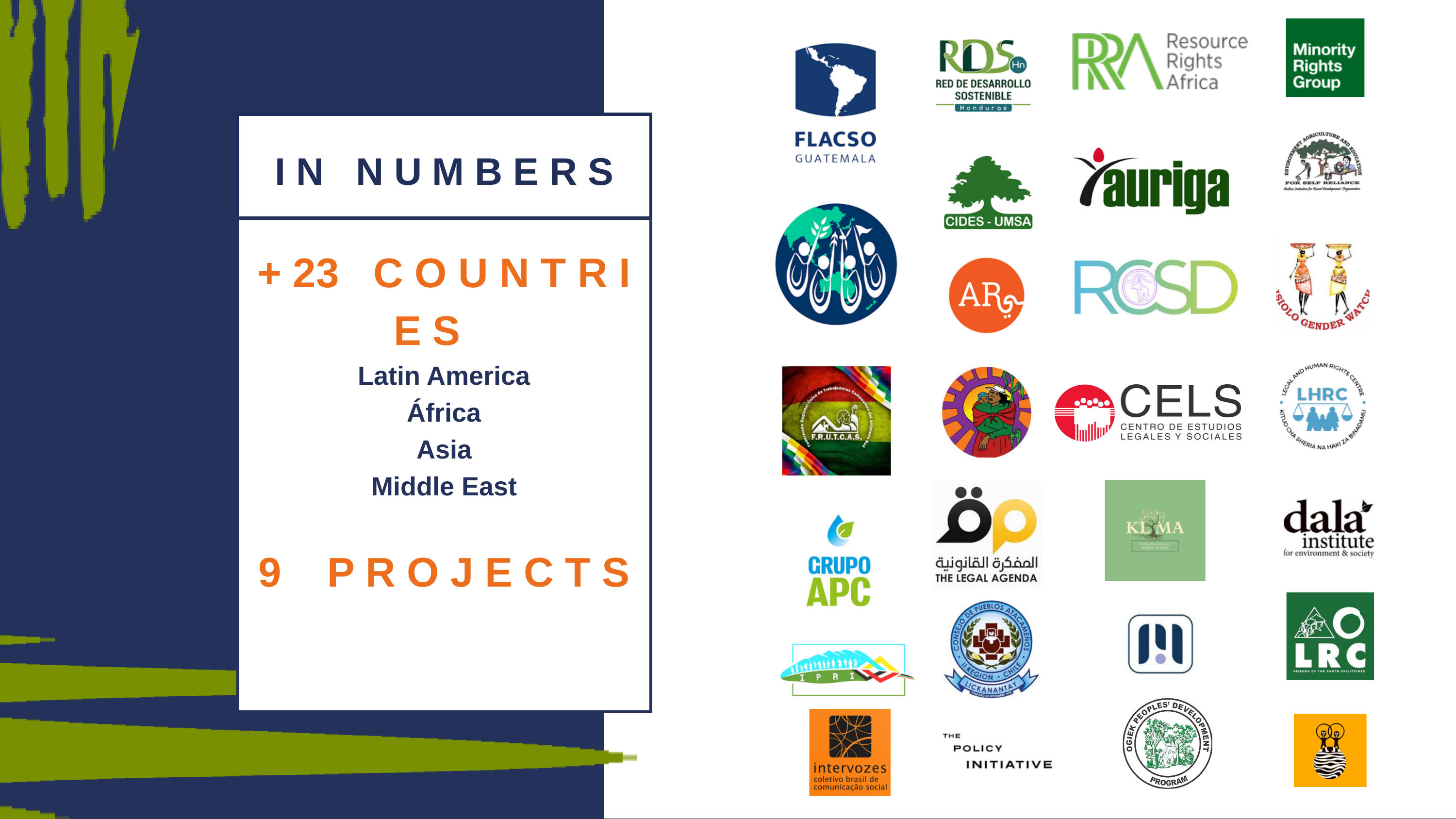

| I N N U M B E R S |
| --- |
| + 23 C O U N T R I E S Latin America África Asia Middle East 9 P R O J E C T S |